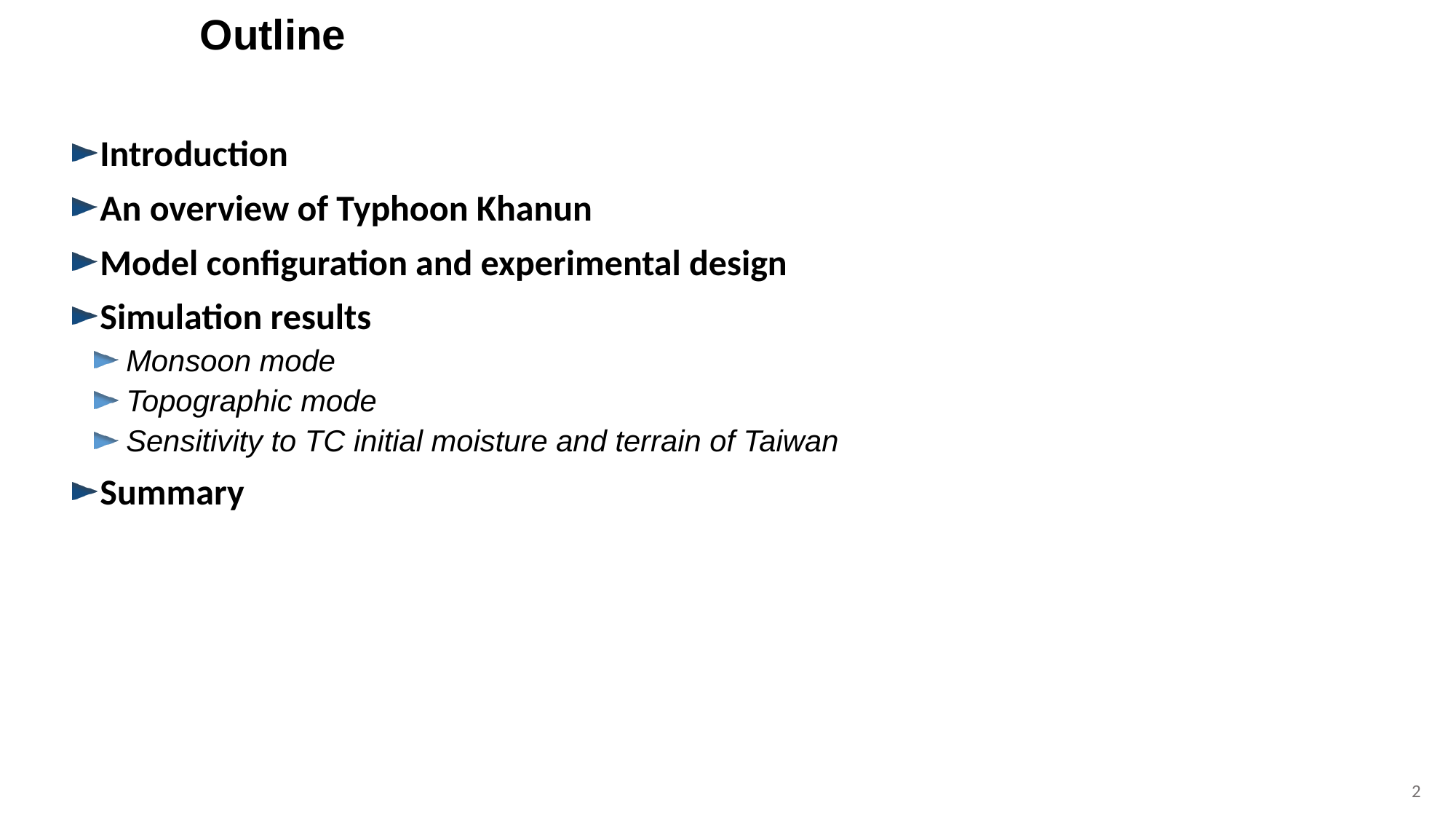

Outline

Introduction
An overview of Typhoon Khanun
Model configuration and experimental design
Simulation results
Monsoon mode
Topographic mode
Sensitivity to TC initial moisture and terrain of Taiwan
Summary